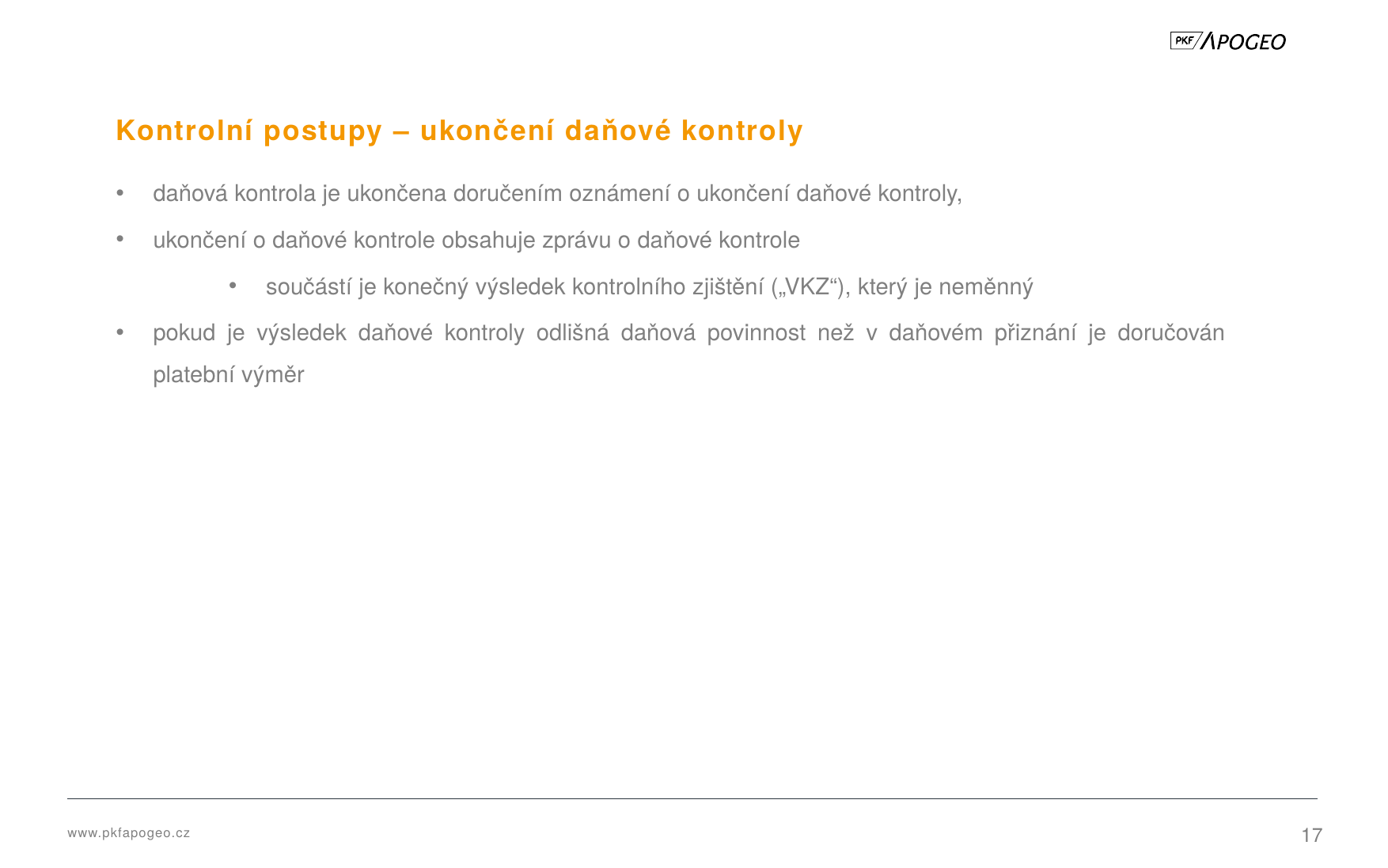

# Kontrolní postupy – ukončení daňové kontroly
daňová kontrola je ukončena doručením oznámení o ukončení daňové kontroly,
ukončení o daňové kontrole obsahuje zprávu o daňové kontrole
součástí je konečný výsledek kontrolního zjištění („VKZ“), který je neměnný
pokud je výsledek daňové kontroly odlišná daňová povinnost než v daňovém přiznání je doručován platební výměr

17